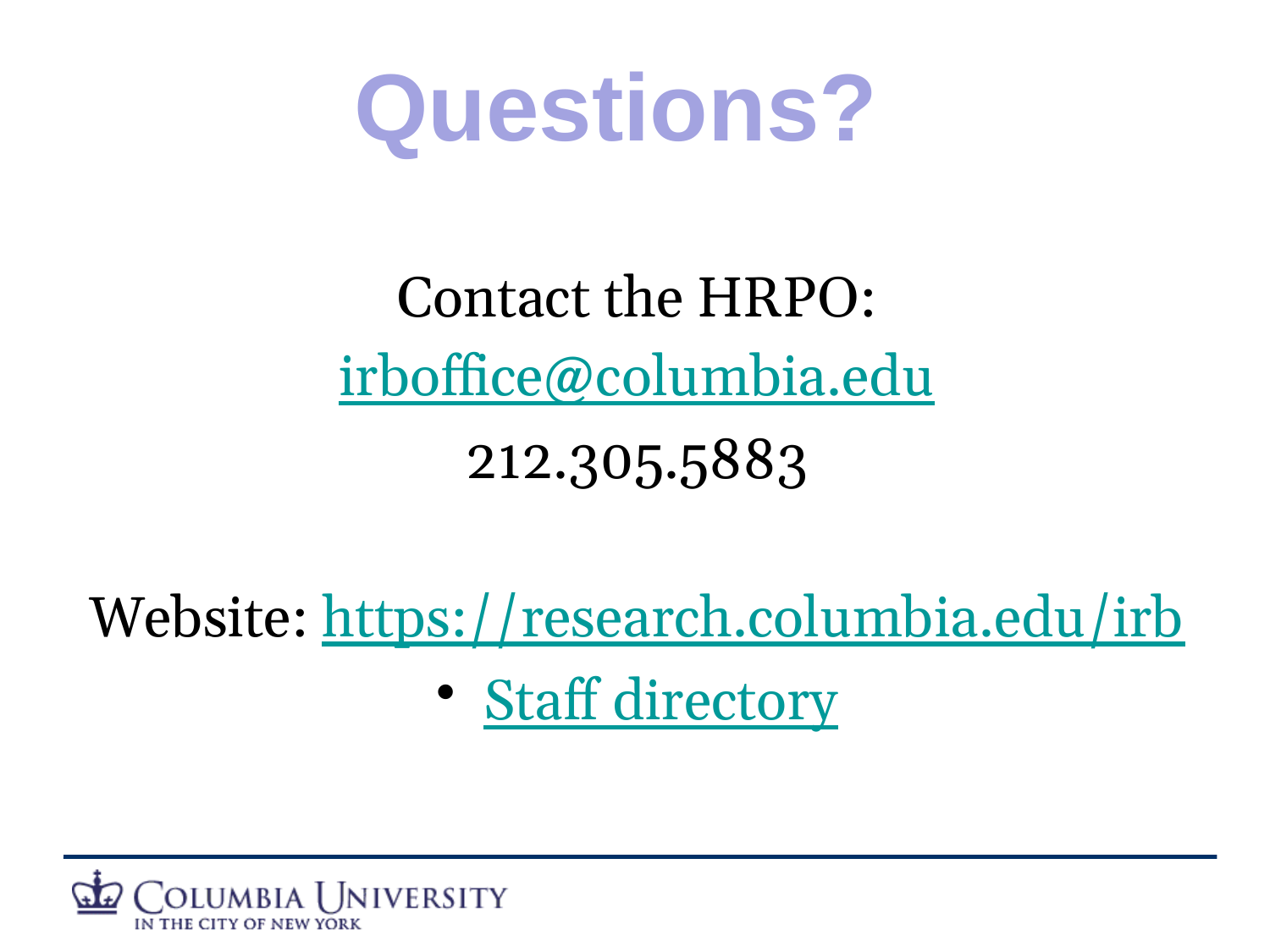

#
Questions?
Contact the HRPO:
irboffice@columbia.edu
212.305.5883

Website: https://research.columbia.edu/irb
Staff directory